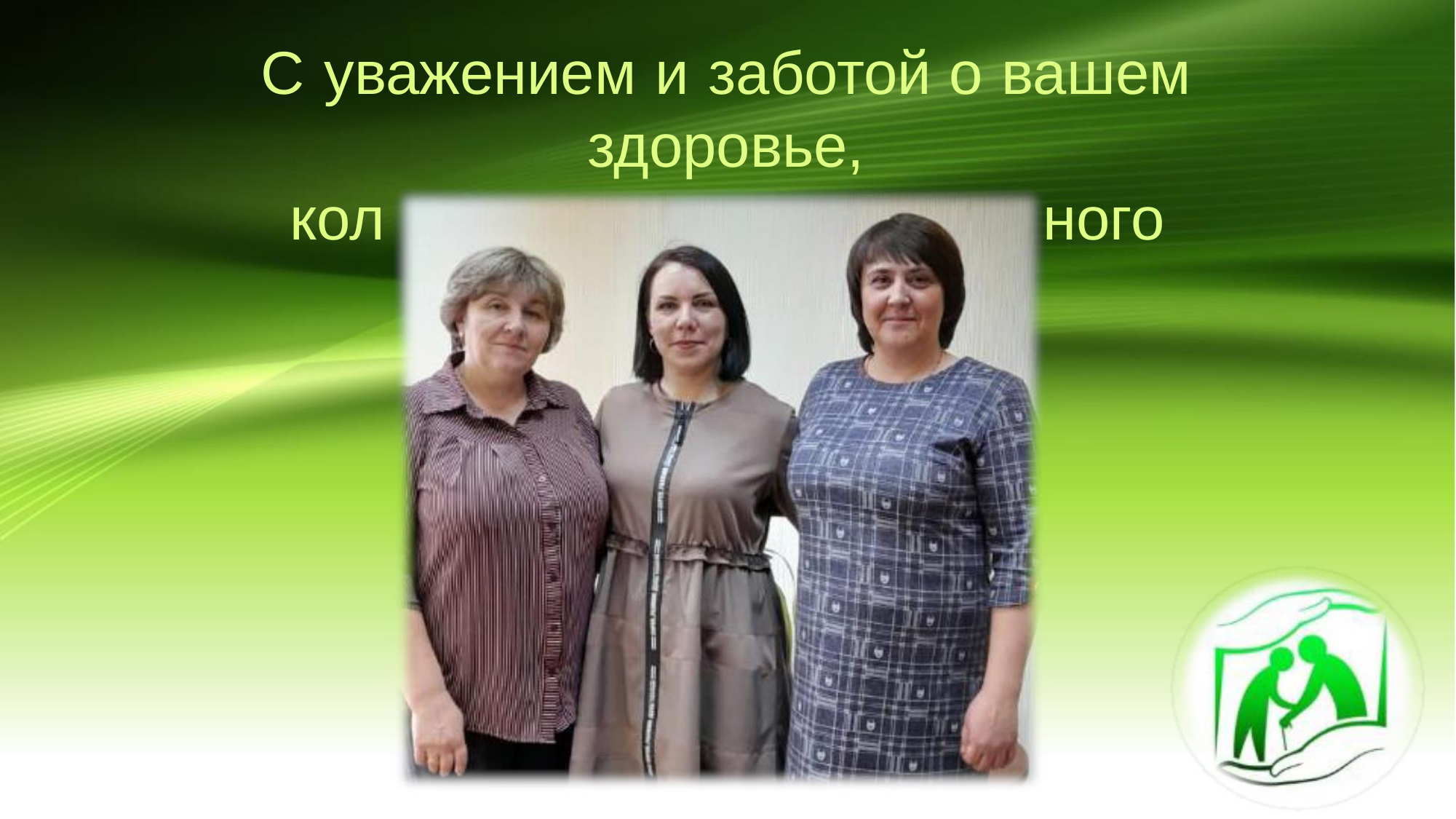

С уважением и заботой о вашем
здоровье,
кол
ного